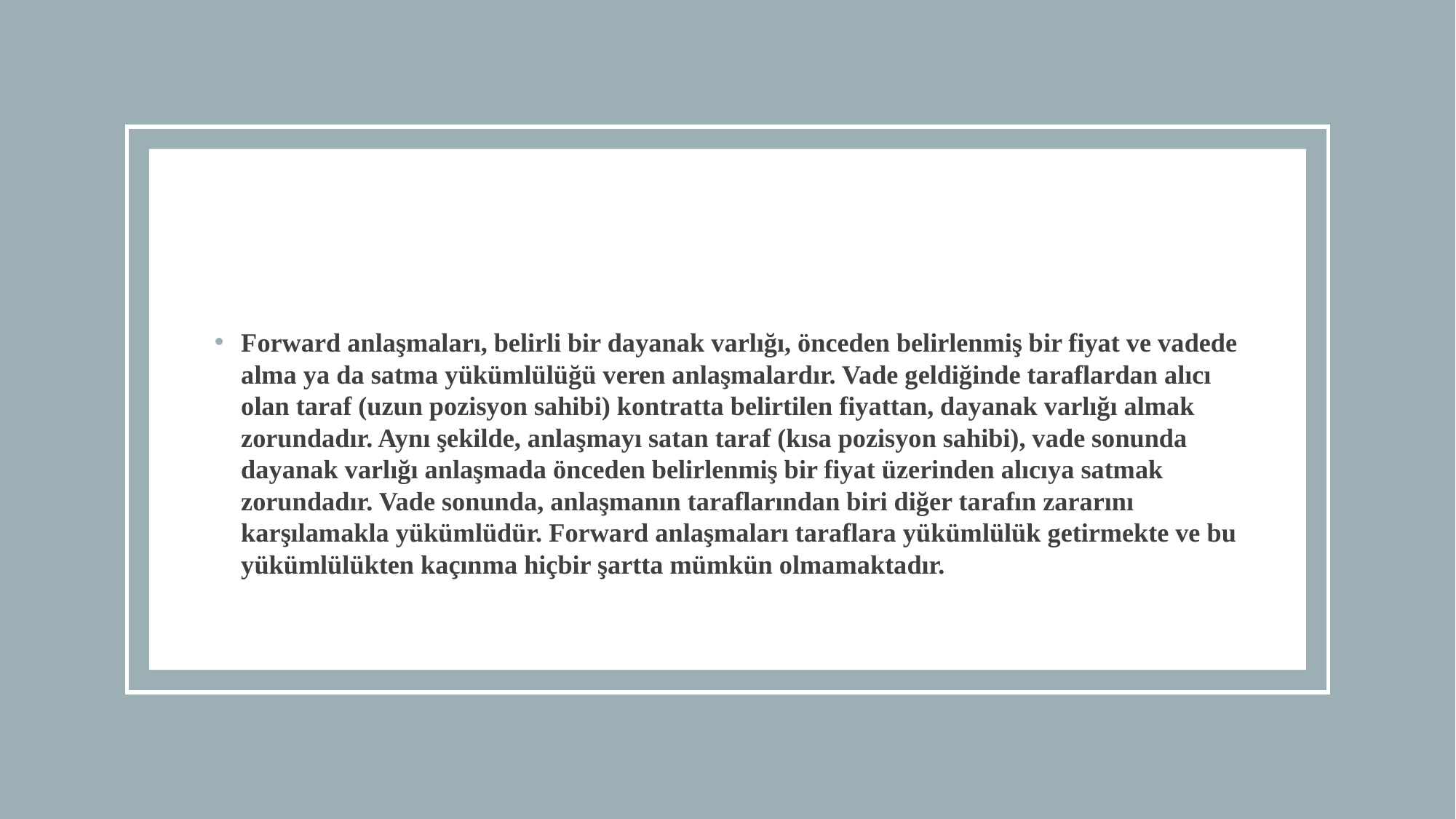

Forward anlaşmaları, belirli bir dayanak varlığı, önceden belirlenmiş bir fiyat ve vadede alma ya da satma yükümlülüğü veren anlaşmalardır. Vade geldiğinde taraflardan alıcı olan taraf (uzun pozisyon sahibi) kontratta belirtilen fiyattan, dayanak varlığı almak zorundadır. Aynı şekilde, anlaşmayı satan taraf (kısa pozisyon sahibi), vade sonunda dayanak varlığı anlaşmada önceden belirlenmiş bir fiyat üzerinden alıcıya satmak zorundadır. Vade sonunda, anlaşmanın taraflarından biri diğer tarafın zararını karşılamakla yükümlüdür. Forward anlaşmaları taraflara yükümlülük getirmekte ve bu yükümlülükten kaçınma hiçbir şartta mümkün olmamaktadır.